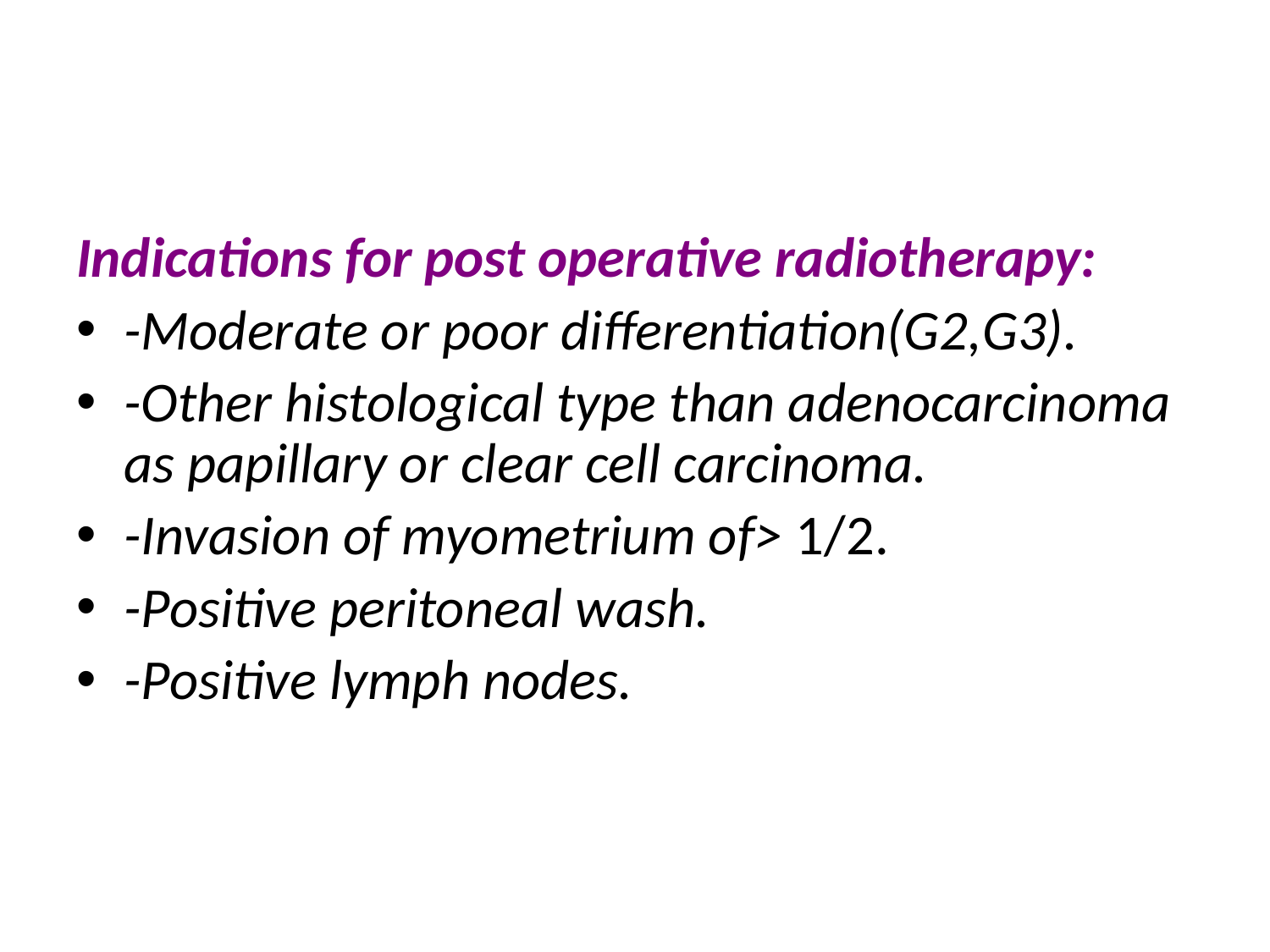

Indications for post operative radiotherapy:
-Moderate or poor differentiation(G2,G3).
-Other histological type than adenocarcinoma as papillary or clear cell carcinoma.
-Invasion of myometrium of> 1/2.
-Positive peritoneal wash.
-Positive lymph nodes.